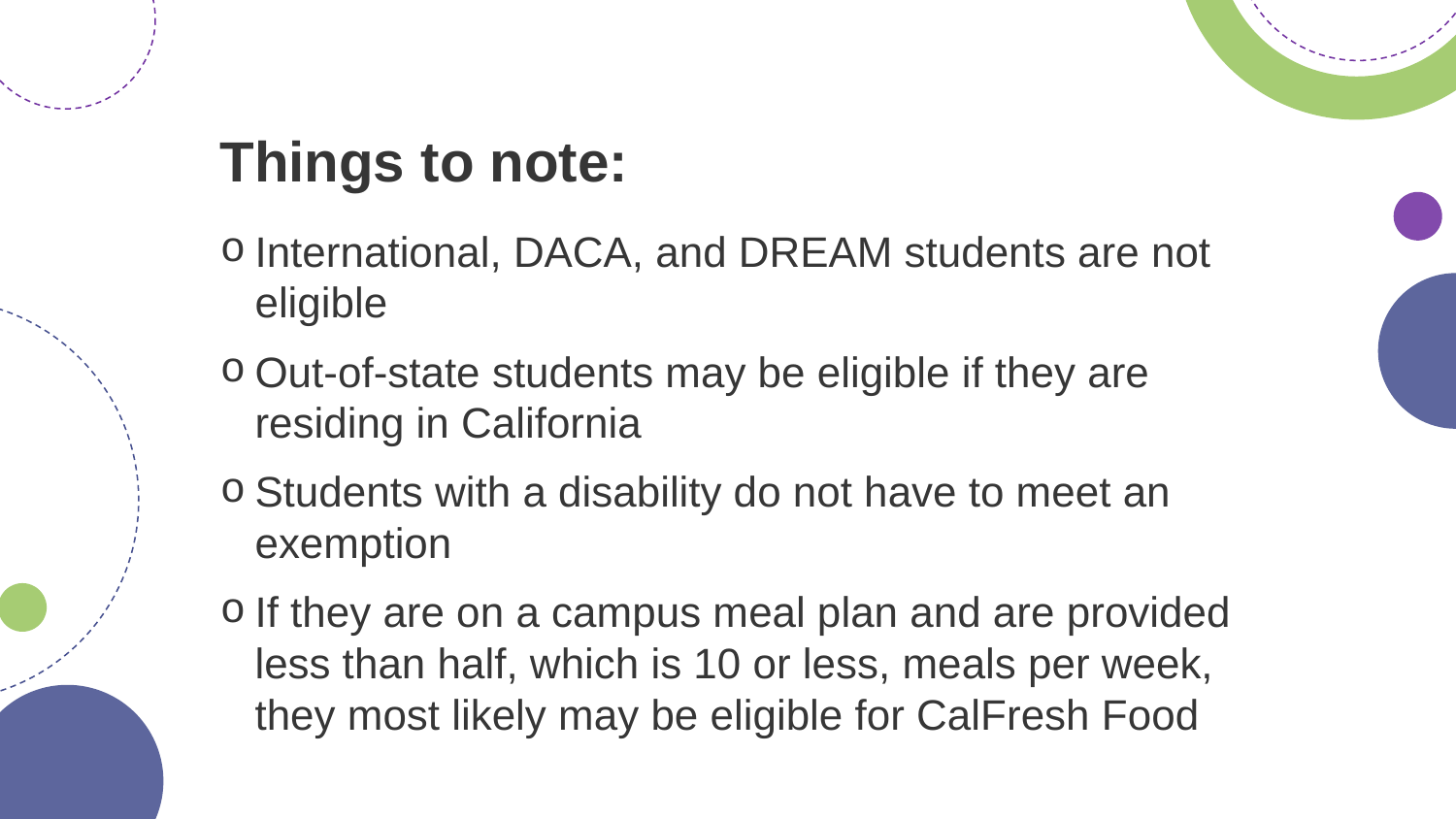

# Things to note:
International, DACA, and DREAM students are not eligible
Out-of-state students may be eligible if they are residing in California
Students with a disability do not have to meet an exemption
If they are on a campus meal plan and are provided less than half, which is 10 or less, meals per week, they most likely may be eligible for CalFresh Food